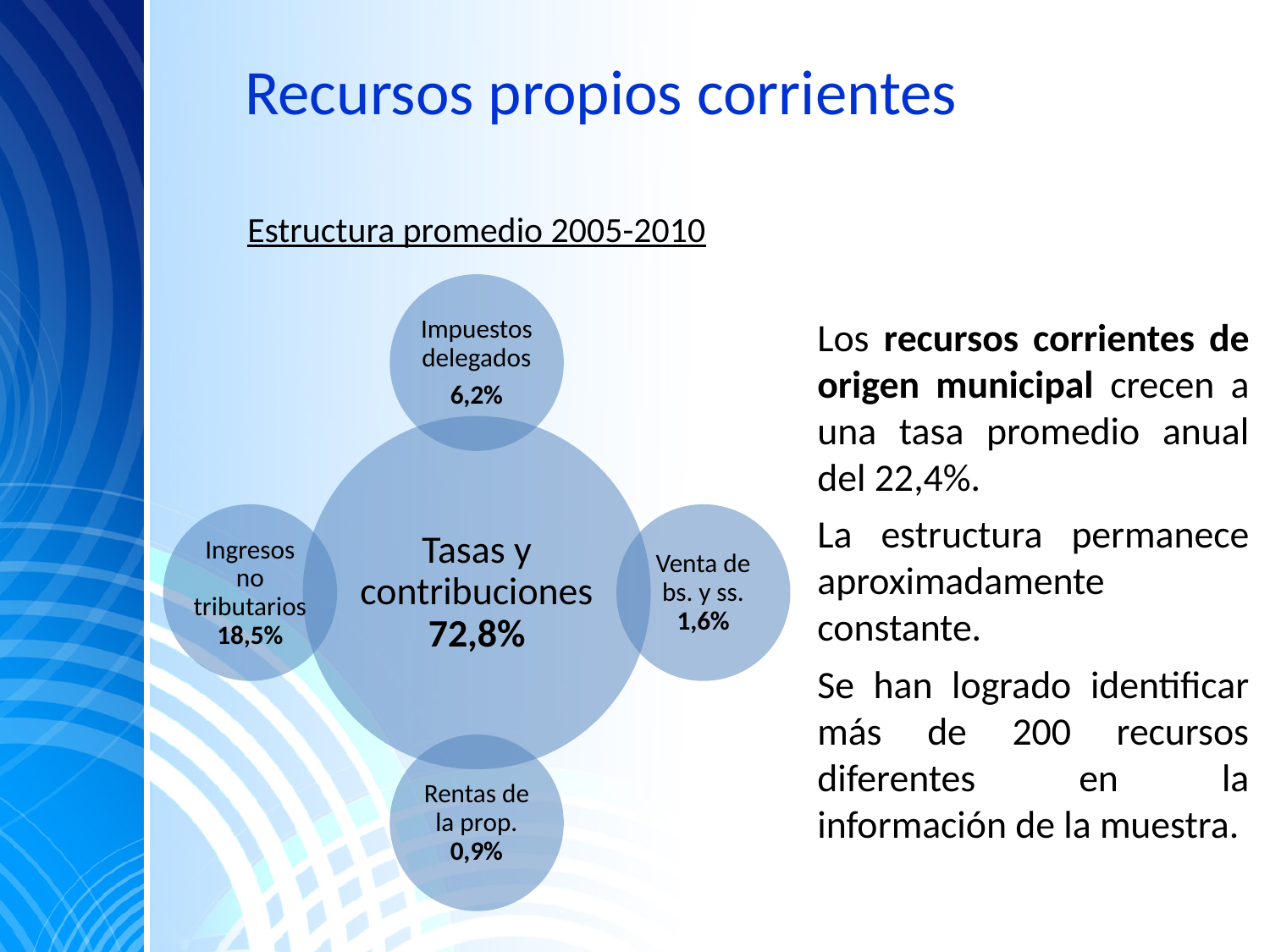

# Recursos propios corrientes
Estructura promedio 2005-2010
Tasas y contribuciones 72,8%
Impuestos delegados
6,2%
Venta de bs. y ss. 1,6%
Rentas de la prop. 0,9%
Ingresos no tributarios 18,5%
Los recursos corrientes de origen municipal crecen a una tasa promedio anual del 22,4%.
La estructura permanece aproximadamente constante.
Se han logrado identificar más de 200 recursos diferentes en la información de la muestra.